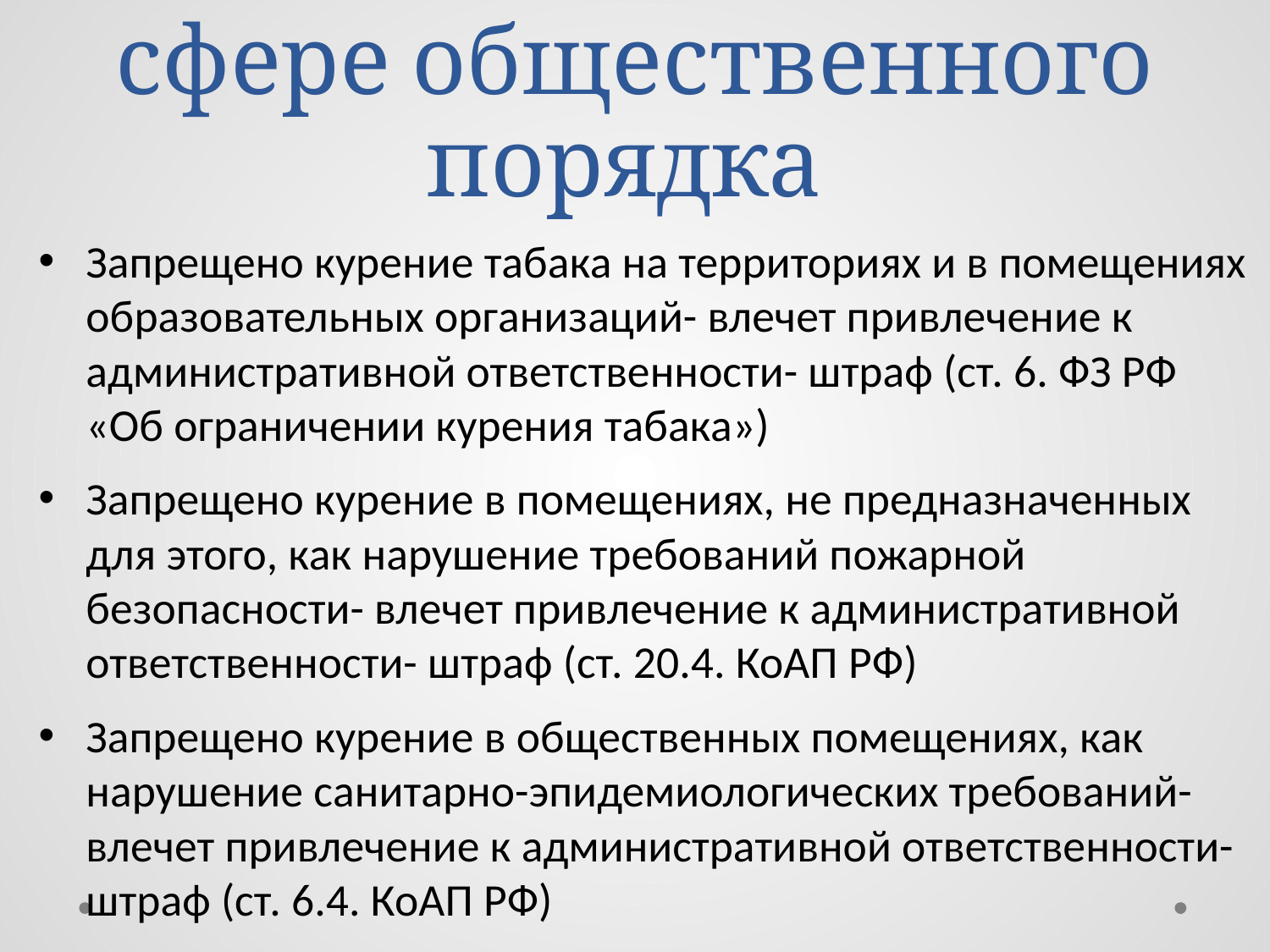

# Ответственность в сфере общественного порядка
Запрещено курение табака на территориях и в помещениях образовательных организаций- влечет привлечение к административной ответственности- штраф (ст. 6. ФЗ РФ «Об ограничении курения табака»)
Запрещено курение в помещениях, не предназначенных для этого, как нарушение требований пожарной безопасности- влечет привлечение к административной ответственности- штраф (ст. 20.4. КоАП РФ)
Запрещено курение в общественных помещениях, как нарушение санитарно-эпидемиологических требований- влечет привлечение к административной ответственности- штраф (ст. 6.4. КоАП РФ)